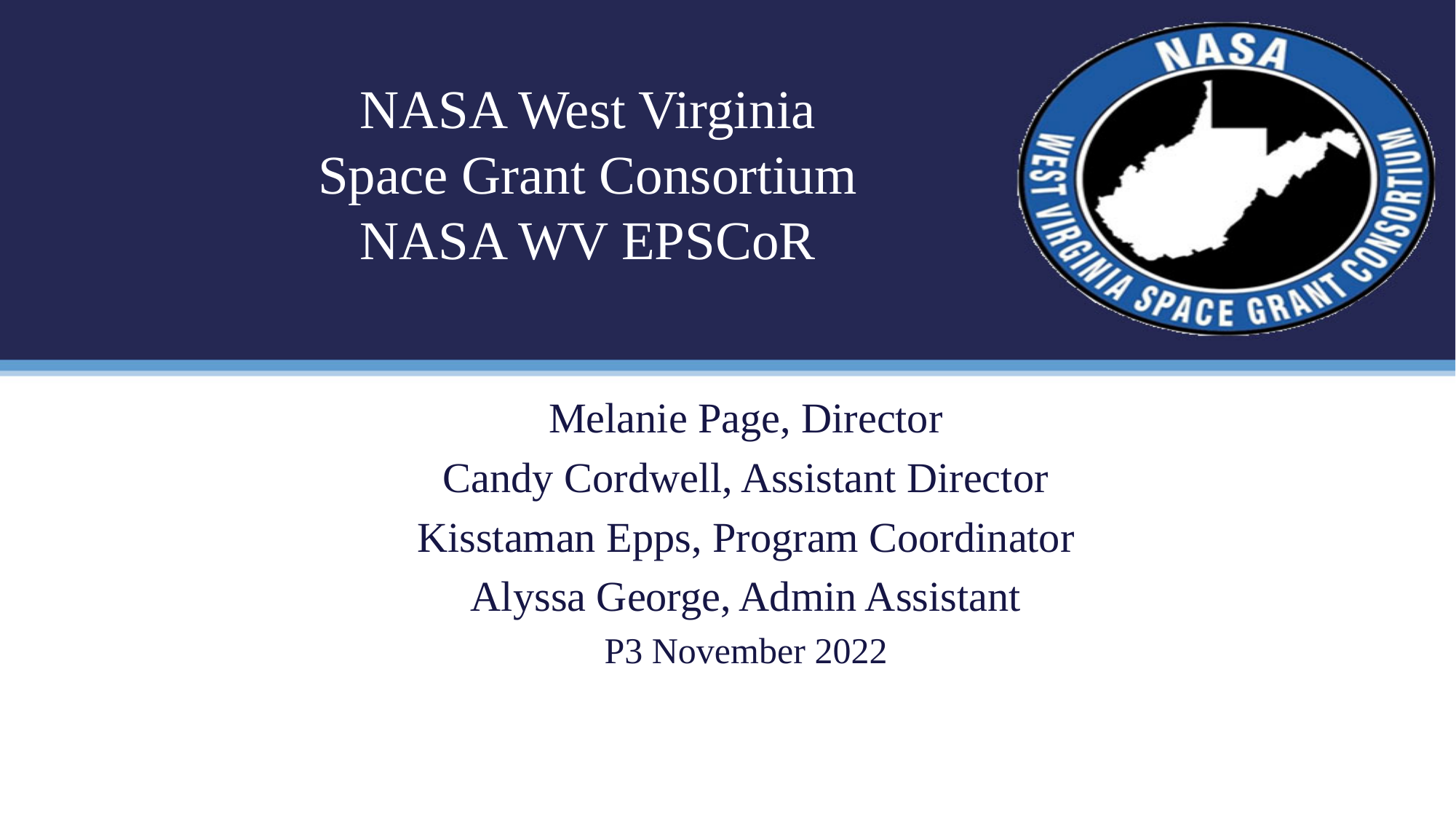

NASA West Virginia
Space Grant Consortium
NASA WV EPSCoR

Melanie Page, Director
Candy Cordwell, Assistant Director
Kisstaman Epps, Program Coordinator
Alyssa George, Admin Assistant
P3 November 2022